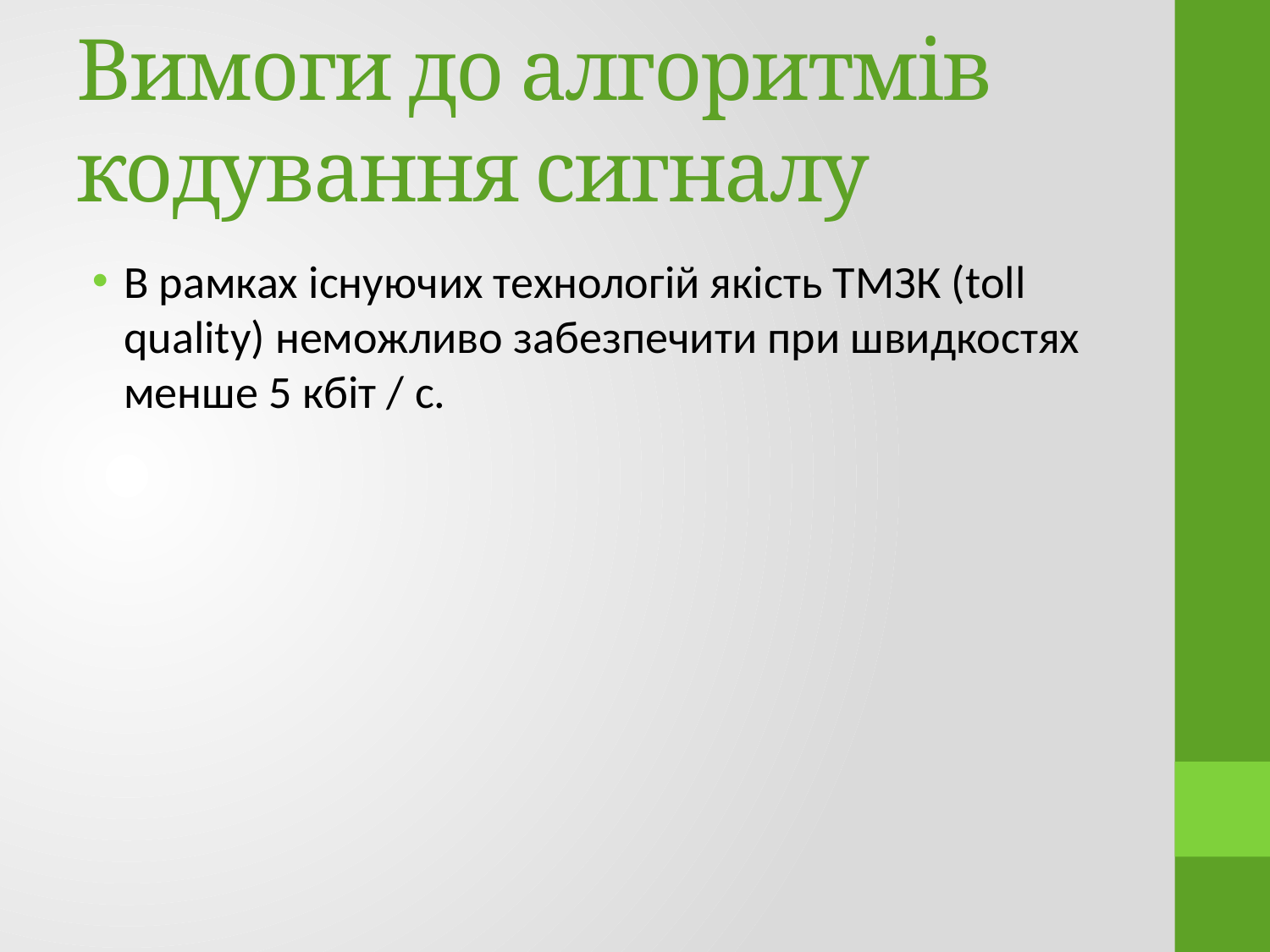

# Вимоги до алгоритмів кодування сигналу
В рамках існуючих технологій якість ТМЗК (toll quality) неможливо забезпечити при швидкостях менше 5 кбіт / с.